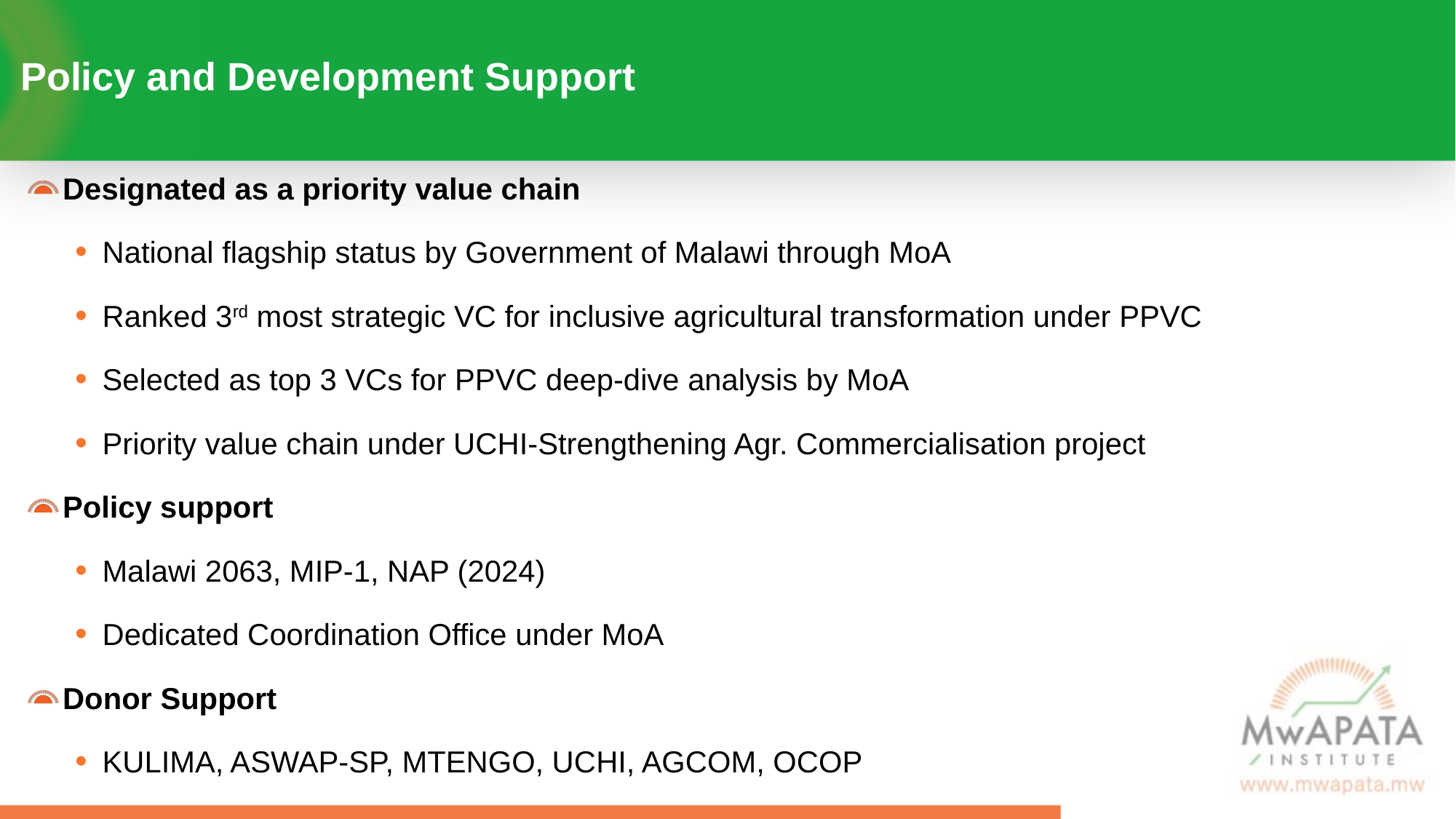

# Policy and Development Support
Designated as a priority value chain
National flagship status by Government of Malawi through MoA
Ranked 3rd most strategic VC for inclusive agricultural transformation under PPVC
Selected as top 3 VCs for PPVC deep-dive analysis by MoA
Priority value chain under UCHI-Strengthening Agr. Commercialisation project
Policy support
Malawi 2063, MIP-1, NAP (2024)
Dedicated Coordination Office under MoA
Donor Support
KULIMA, ASWAP-SP, MTENGO, UCHI, AGCOM, OCOP